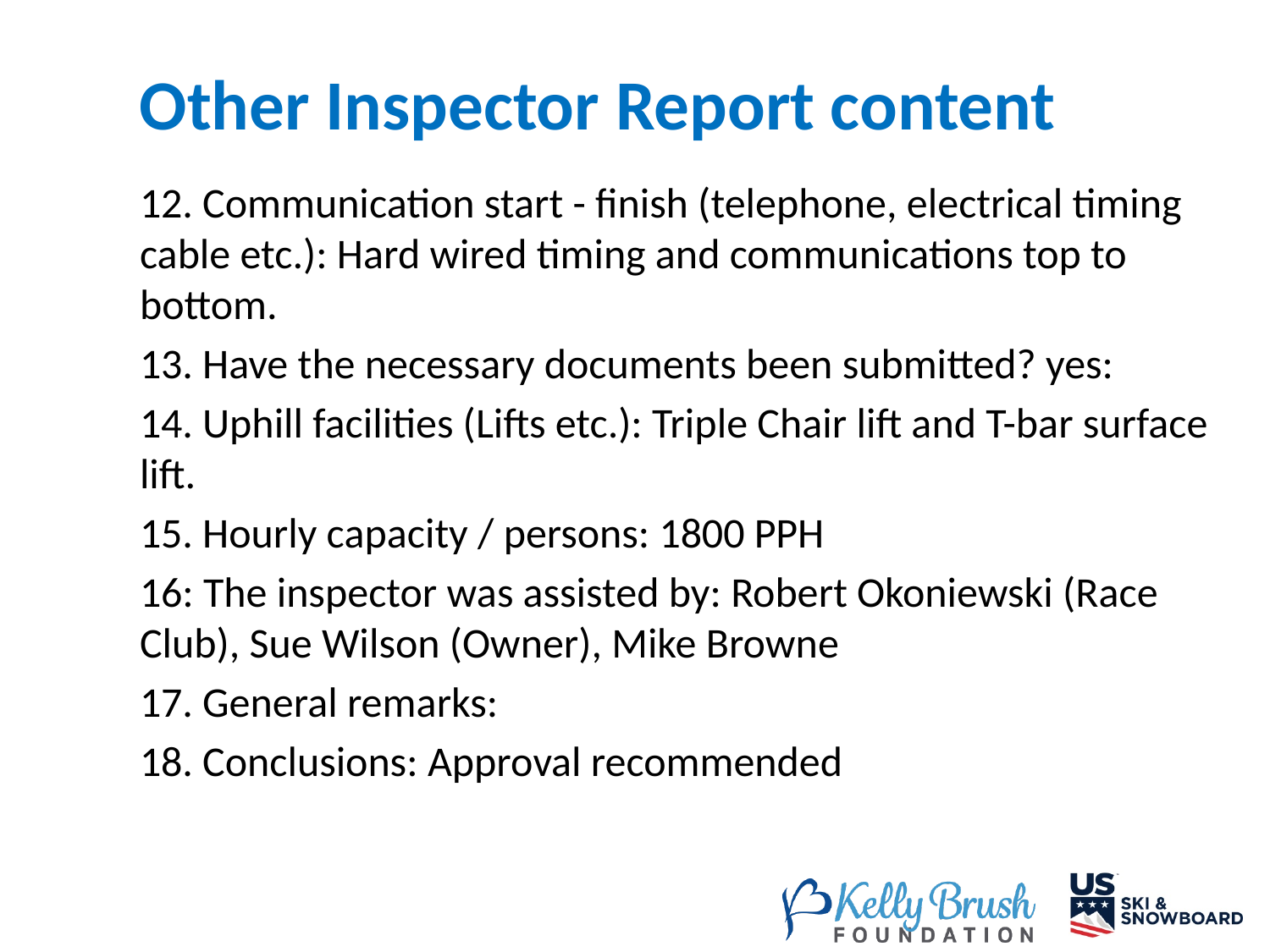

Other Inspector Report content
12. Communication start - finish (telephone, electrical timing cable etc.): Hard wired timing and communications top to bottom.
13. Have the necessary documents been submitted? yes:
14. Uphill facilities (Lifts etc.): Triple Chair lift and T-bar surface lift.
15. Hourly capacity / persons: 1800 PPH
16: The inspector was assisted by: Robert Okoniewski (Race Club), Sue Wilson (Owner), Mike Browne
17. General remarks:
18. Conclusions: Approval recommended